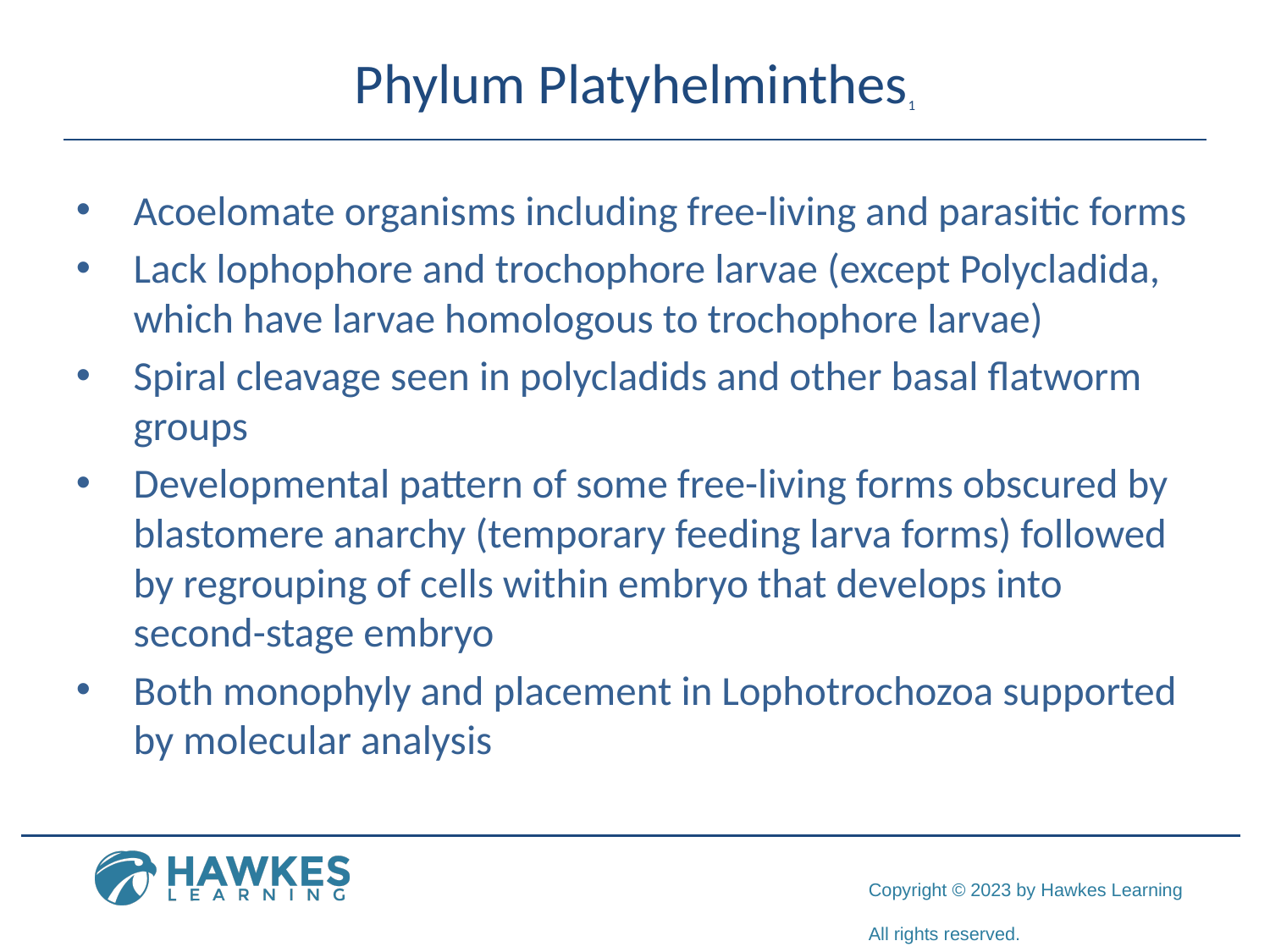

# Phylum Platyhelminthes1
Acoelomate organisms including free-living and parasitic forms
Lack lophophore and trochophore larvae (except Polycladida, which have larvae homologous to trochophore larvae)
Spiral cleavage seen in polycladids and other basal flatworm groups
Developmental pattern of some free-living forms obscured by blastomere anarchy (temporary feeding larva forms) followed by regrouping of cells within embryo that develops into second-stage embryo
Both monophyly and placement in Lophotrochozoa supported by molecular analysis